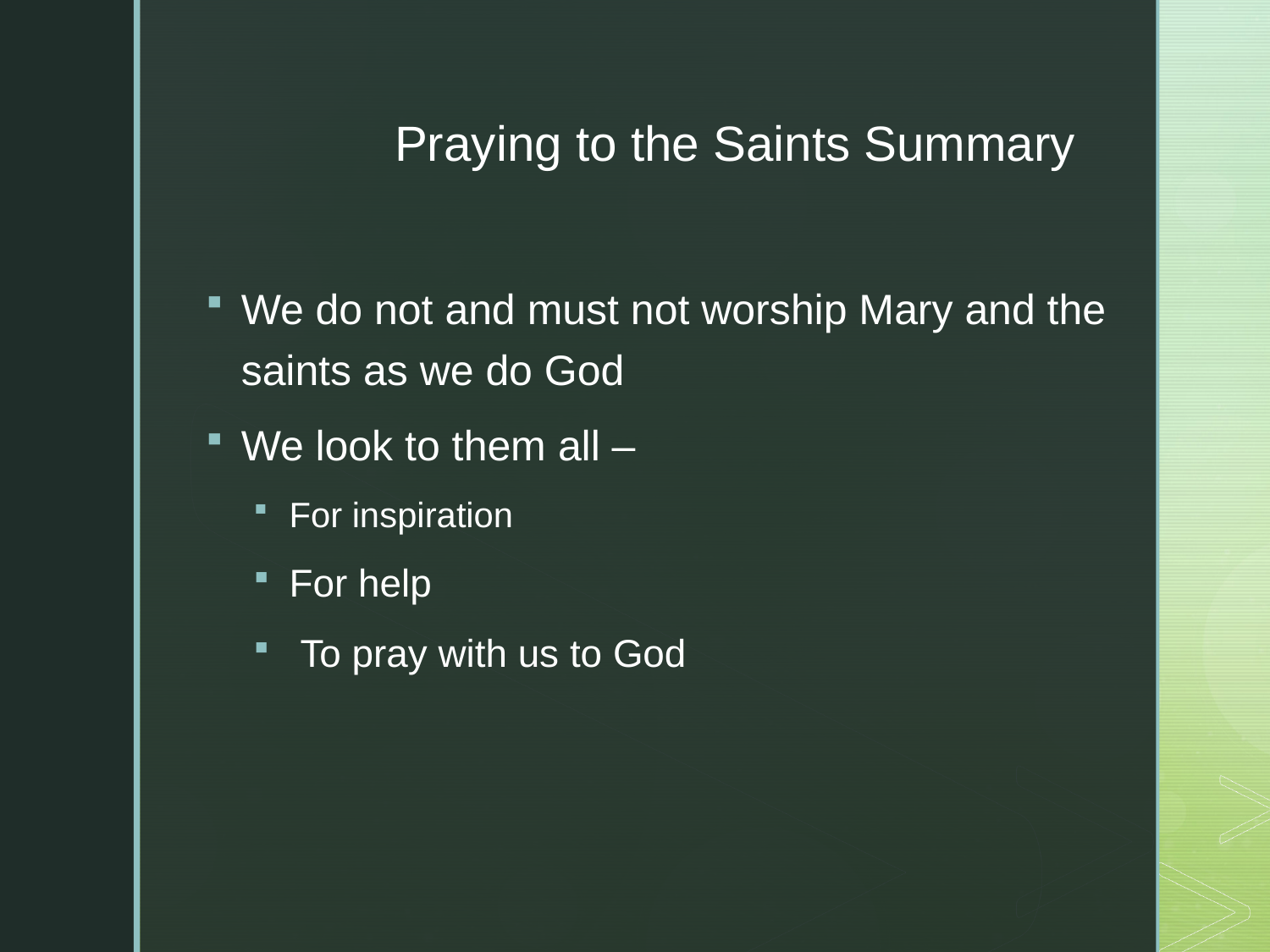

15
# Praying to the Saints Summary
We do not and must not worship Mary and the saints as we do God
We look to them all –
For inspiration
For help
 To pray with us to God